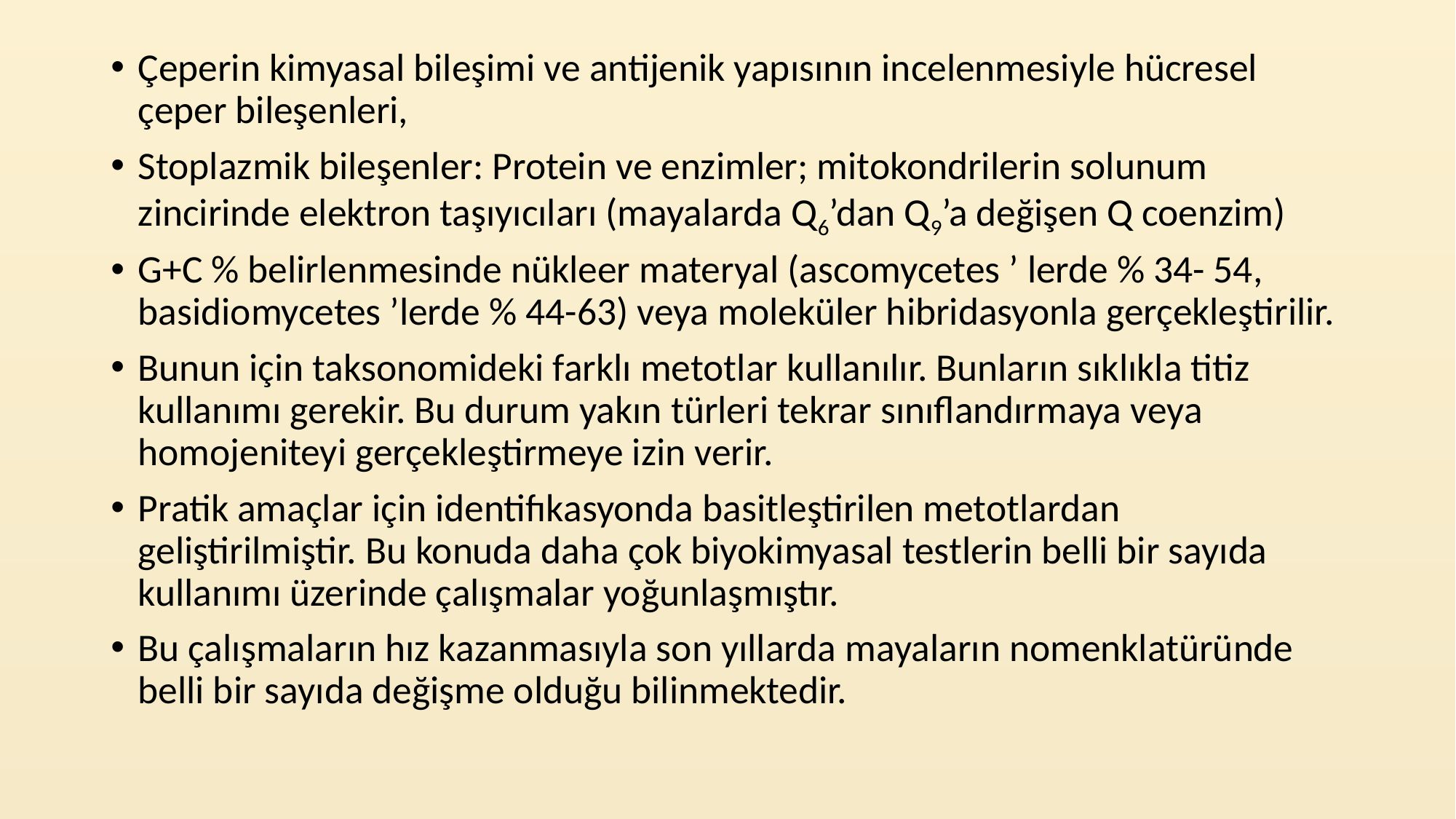

Çeperin kimyasal bileşimi ve antijenik yapısının incelenmesiyle hücresel çeper bileşenleri,
Stoplazmik bileşenler: Protein ve enzimler; mitokondrilerin solunum zincirinde elektron taşıyıcıları (mayalarda Q6’dan Q9’a değişen Q coenzim)
G+C % belirlenmesinde nükleer materyal (ascomycetes ’ lerde % 34- 54, basidiomycetes ’lerde % 44-63) veya moleküler hibridasyonla gerçekleştirilir.
Bunun için taksonomideki farklı metotlar kullanılır. Bunların sıklıkla titiz kullanımı gerekir. Bu durum yakın türleri tekrar sınıflandırmaya veya homojeniteyi gerçekleştirmeye izin verir.
Pratik amaçlar için identifıkasyonda basitleştirilen metotlardan geliştirilmiştir. Bu konuda daha çok biyokimyasal testlerin belli bir sayıda kullanımı üzerinde çalışmalar yoğunlaşmıştır.
Bu çalışmaların hız kazanmasıyla son yıllarda mayaların nomenklatüründe belli bir sayıda değişme olduğu bilinmektedir.